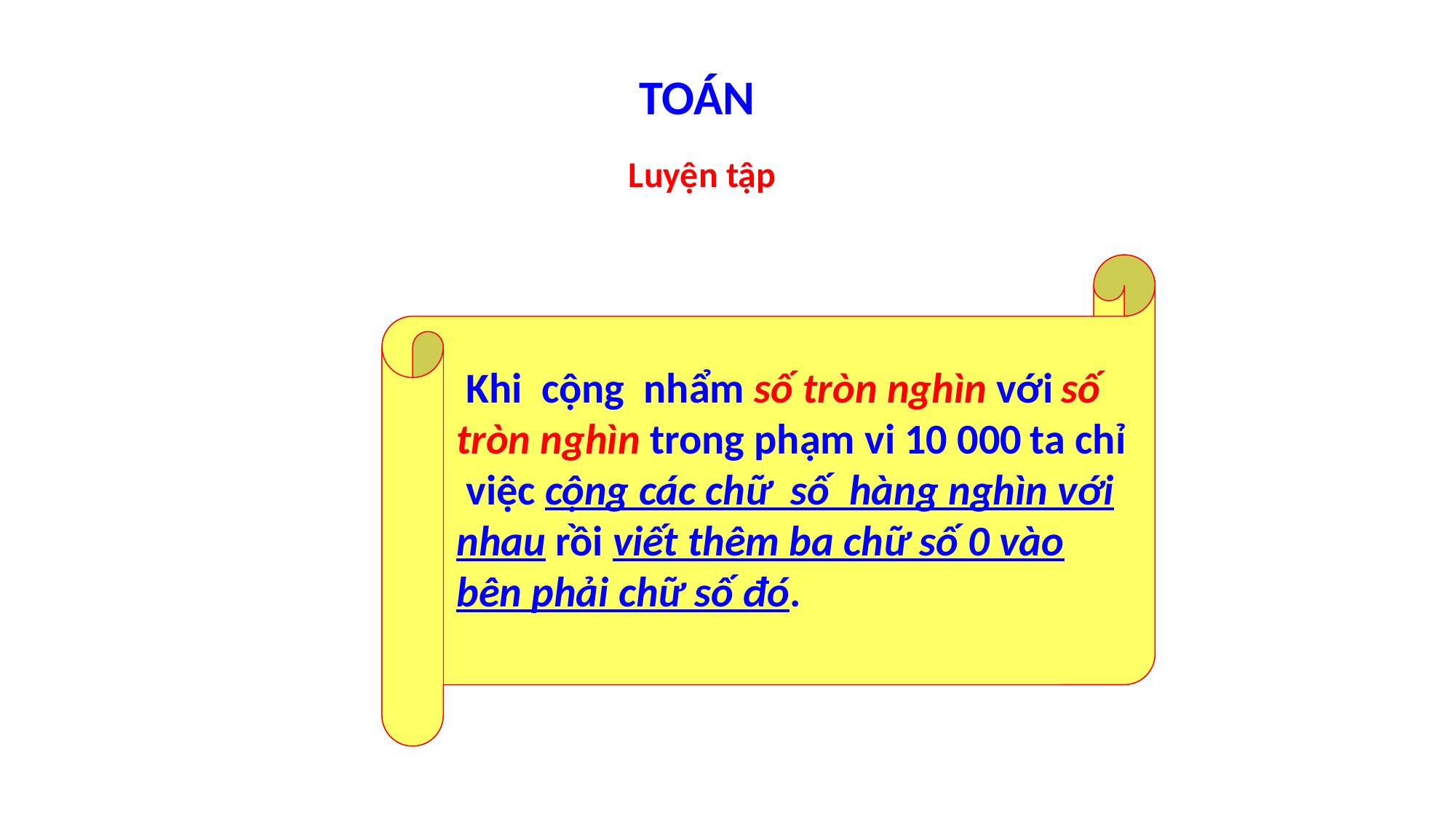

TOÁN
Luyện tập

 Khi  cộng  nhẩm số tròn nghìn với số tròn nghìn trong phạm vi 10 000 ta chỉ  việc cộng các chữ  số  hàng nghìn với nhau rồi viết thêm ba chữ số 0 vào bên phải chữ số đó.